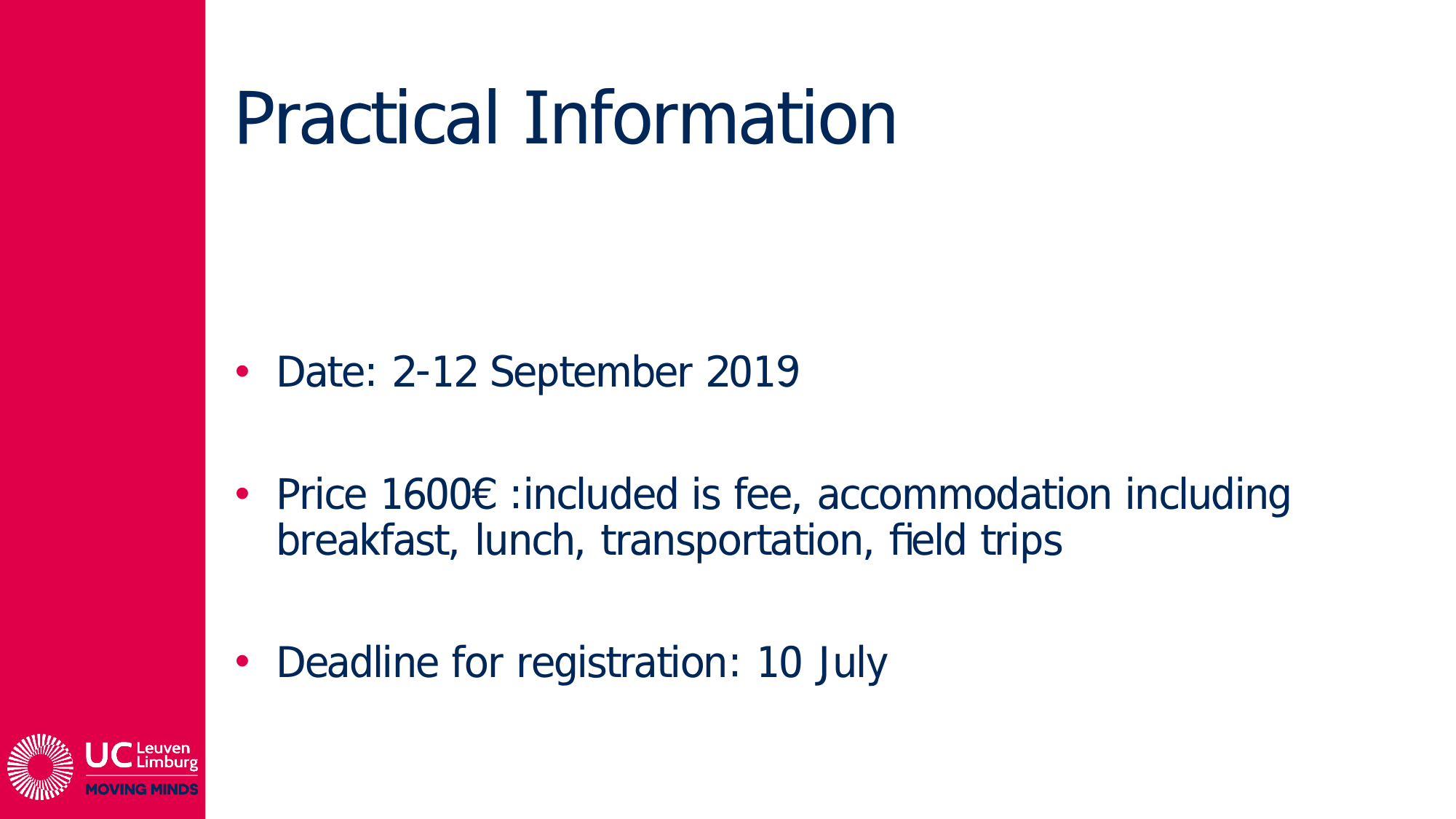

# Practical Information

Date: 2-12 September 2019

Price 1600€ :included is fee, accommodation including breakfast, lunch, transportation, field trips

Deadline for registration: 10 July